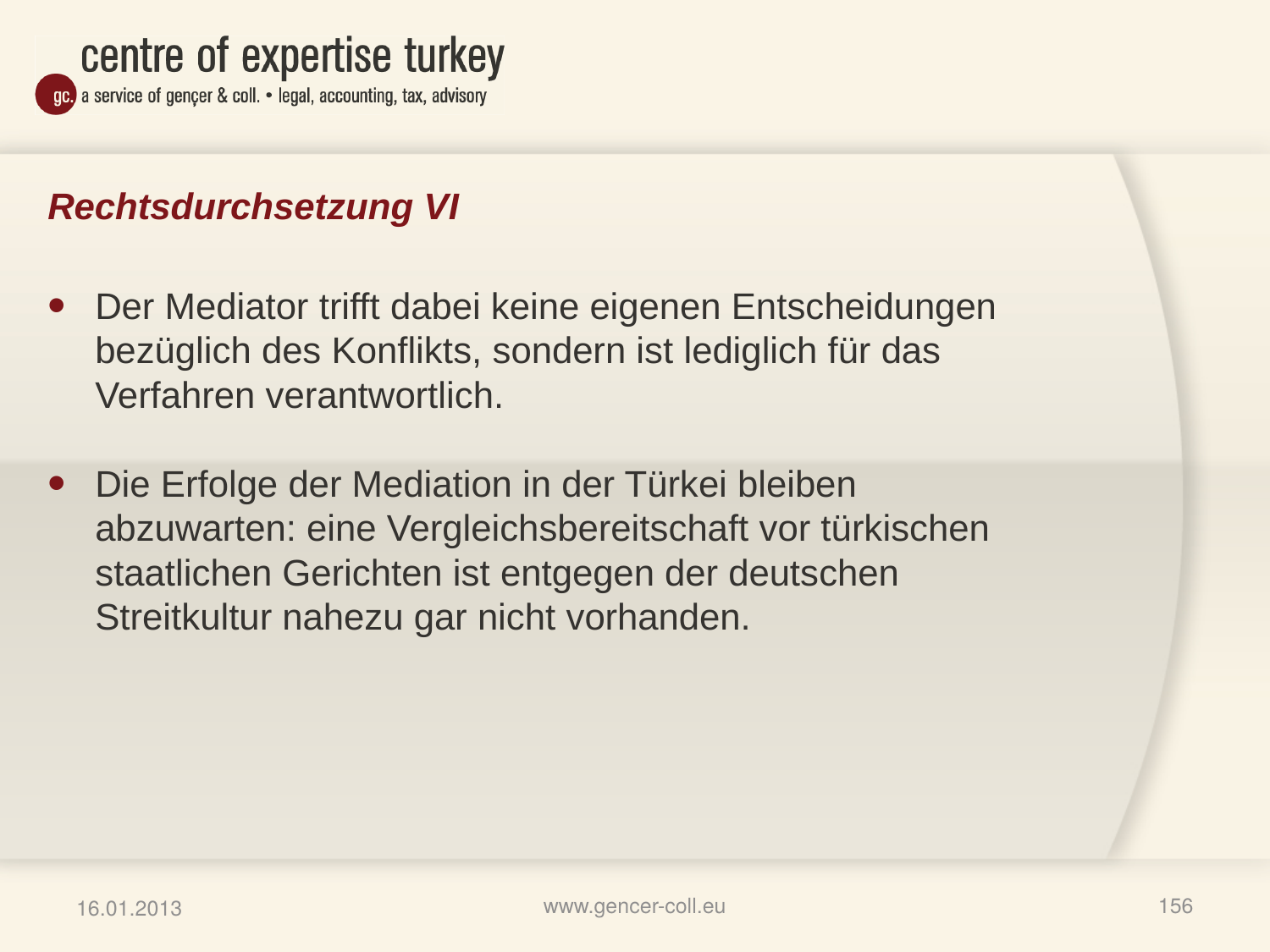

# Rechtsdurchsetzung VI
Der Mediator trifft dabei keine eigenen Entscheidungen bezüglich des Konflikts, sondern ist lediglich für das Verfahren verantwortlich.

Die Erfolge der Mediation in der Türkei bleiben abzuwarten: eine Vergleichsbereitschaft vor türkischen staatlichen Gerichten ist entgegen der deutschen Streitkultur nahezu gar nicht vorhanden.

16.01.2013
www.gencer-coll.eu
156